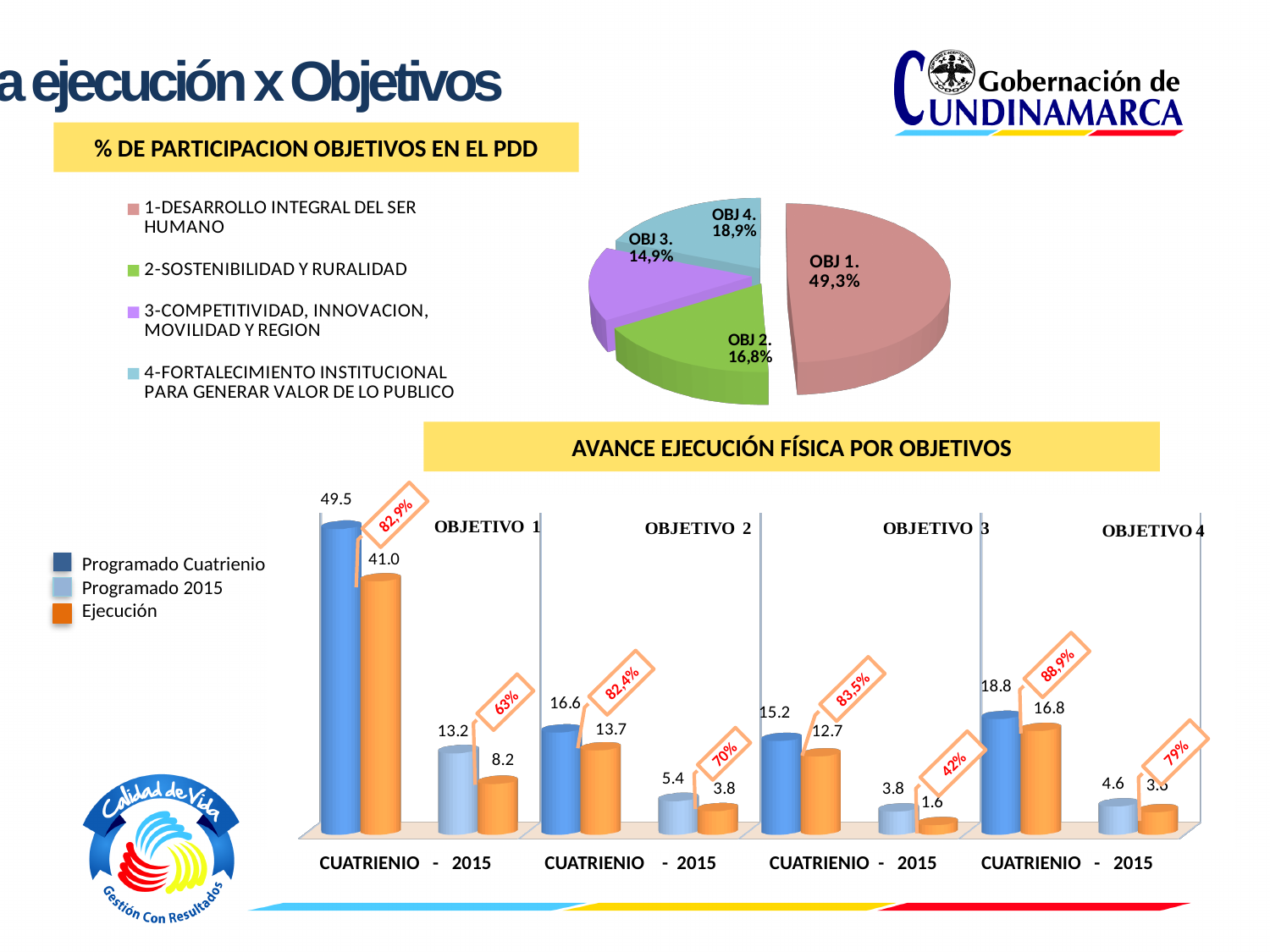

Avances en la ejecución x Objetivos
% DE PARTICIPACION OBJETIVOS EN EL PDD

[unsupported chart]

AVANCE EJECUCIÓN FÍSICA POR OBJETIVOS

[unsupported chart]

82,9%
88,9%
82,4%
83,5%
63%
79%
70%
42%
CUATRIENIO   -   2015            CUATRIENIO    -  2015            CUATRIENIO  -   2015          CUATRIENIO   -   2015
Programado Cuatrienio
Programado 2015
Ejecución